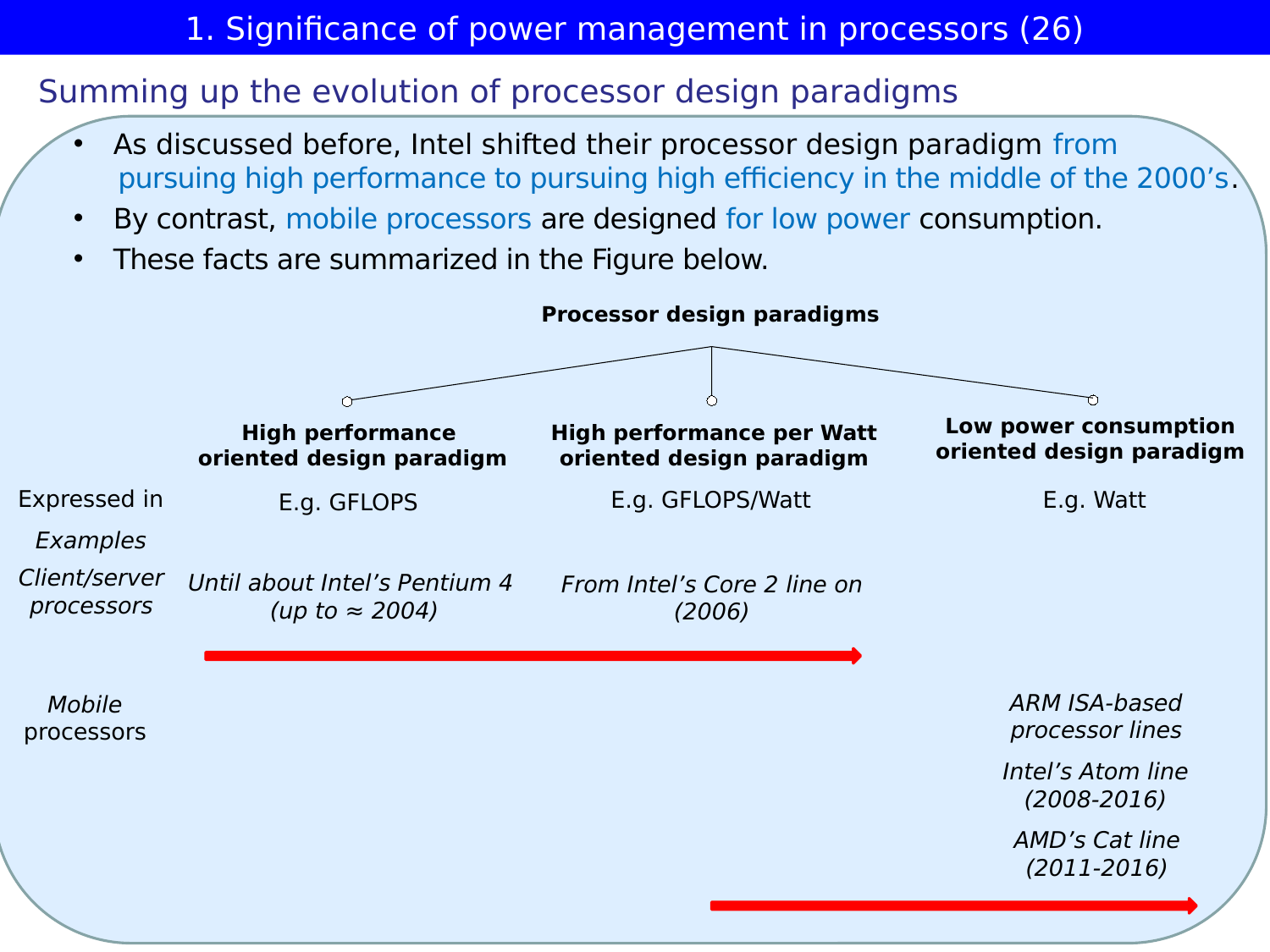

# 1. Significance of power management in processors (26)
Summing up the evolution of processor design paradigms

As discussed before, Intel shifted their processor design paradigm from
     pursuing high performance to pursuing high efficiency in the middle of the 2000’s.
By contrast, mobile processors are designed for low power consumption.
These facts are summarized in the Figure below.

Processor design paradigms

Low power consumption
oriented design paradigm
High performance
 oriented design paradigm
High performance per Watt
oriented design paradigm
Expressed in
E.g. GFLOPS/Watt
E.g. Watt
E.g. GFLOPS
Examples
Client/server
processors
Until about Intel’s Pentium 4
(up to ≈ 2004)
From Intel’s Core 2 line on
(2006)

ARM ISA-based
processor lines
Mobile
processors
Intel’s Atom line
(2008-2016)
AMD’s Cat line
(2011-2016)